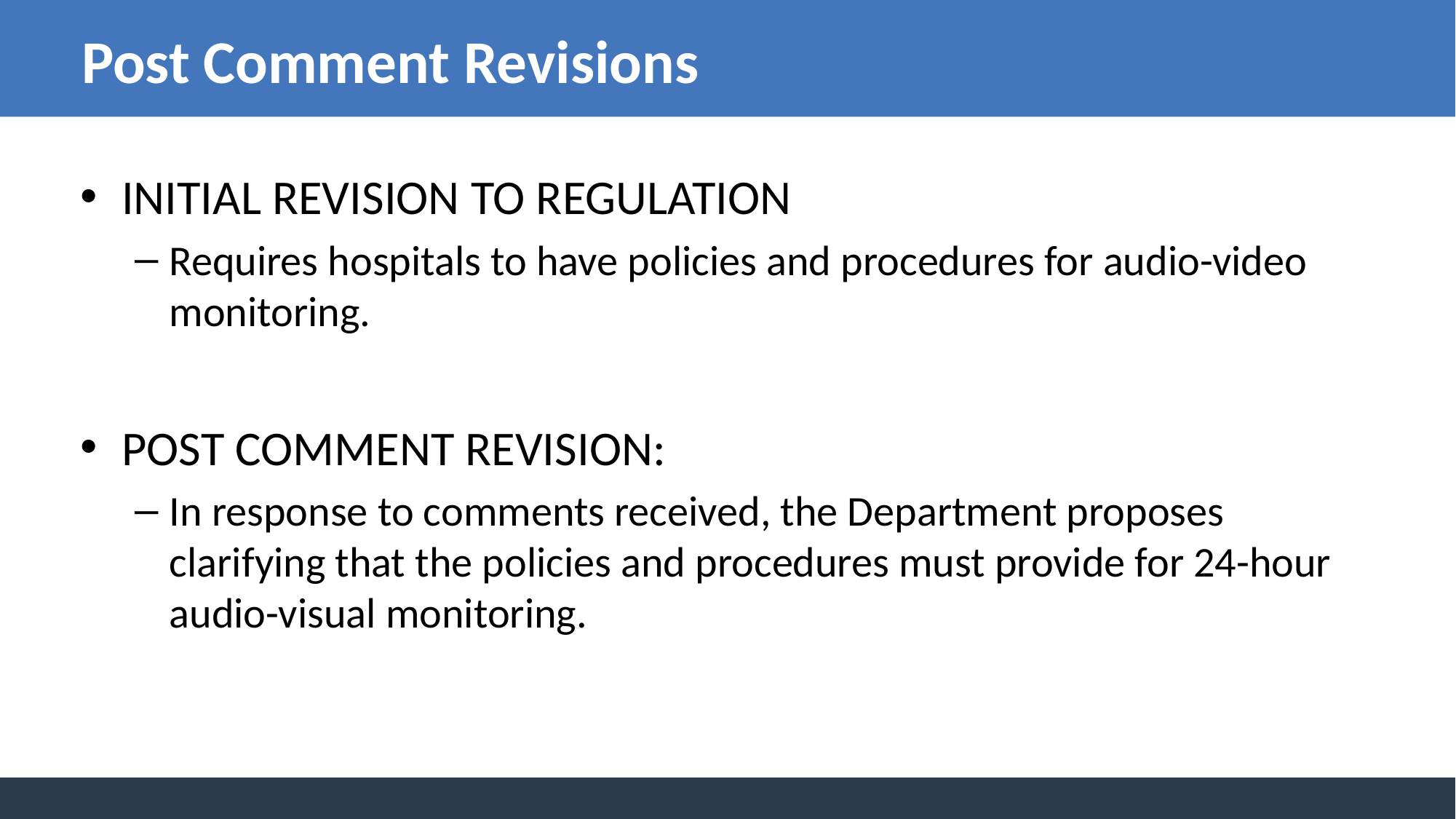

# Post Comment Revisions
INITIAL REVISION TO REGULATION
Requires hospitals to have policies and procedures for audio-video monitoring.

POST COMMENT REVISION:
In response to comments received, the Department proposes clarifying that the policies and procedures must provide for 24-hour audio-visual monitoring.